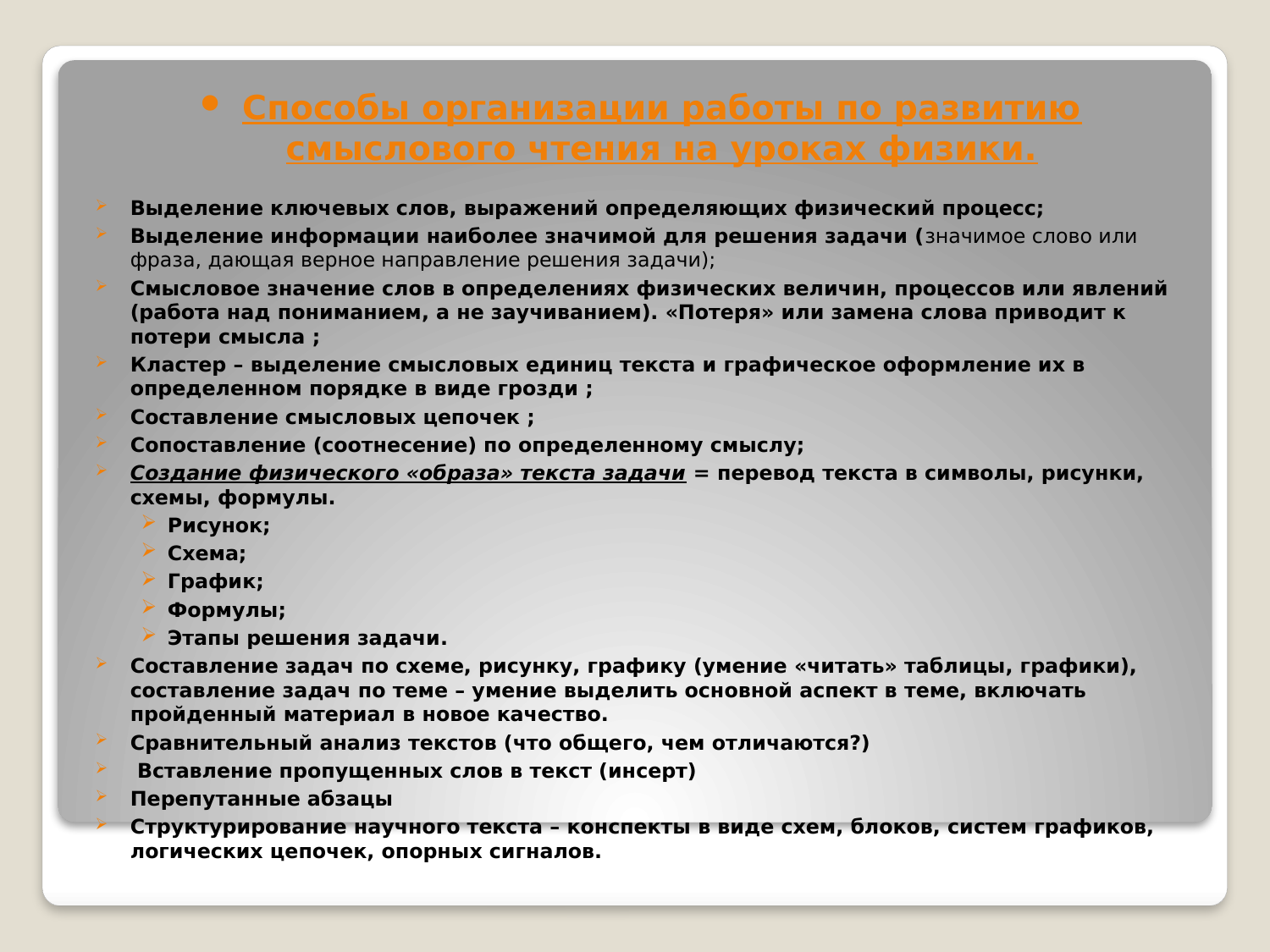

Способы организации работы по развитию смыслового чтения на уроках физики.

Выделение ключевых слов, выражений определяющих физический процесс;
Выделение информации наиболее значимой для решения задачи (значимое слово или фраза, дающая верное направление решения задачи);
Смысловое значение слов в определениях физических величин, процессов или явлений (работа над пониманием, а не заучиванием). «Потеря» или замена слова приводит к потери смысла ;
Кластер – выделение смысловых единиц текста и графическое оформление их в определенном порядке в виде грозди ;
Составление смысловых цепочек ;
Сопоставление (соотнесение) по определенному смыслу;
Создание физического «образа» текста задачи = перевод текста в символы, рисунки, схемы, формулы.
Рисунок;
Схема;
График;
Формулы;
Этапы решения задачи.
Составление задач по схеме, рисунку, графику (умение «читать» таблицы, графики), составление задач по теме – умение выделить основной аспект в теме, включать пройденный материал в новое качество.
Сравнительный анализ текстов (что общего, чем отличаются?)
 Вставление пропущенных слов в текст (инсерт)
Перепутанные абзацы
Структурирование научного текста – конспекты в виде схем, блоков, систем графиков, логических цепочек, опорных сигналов.

#